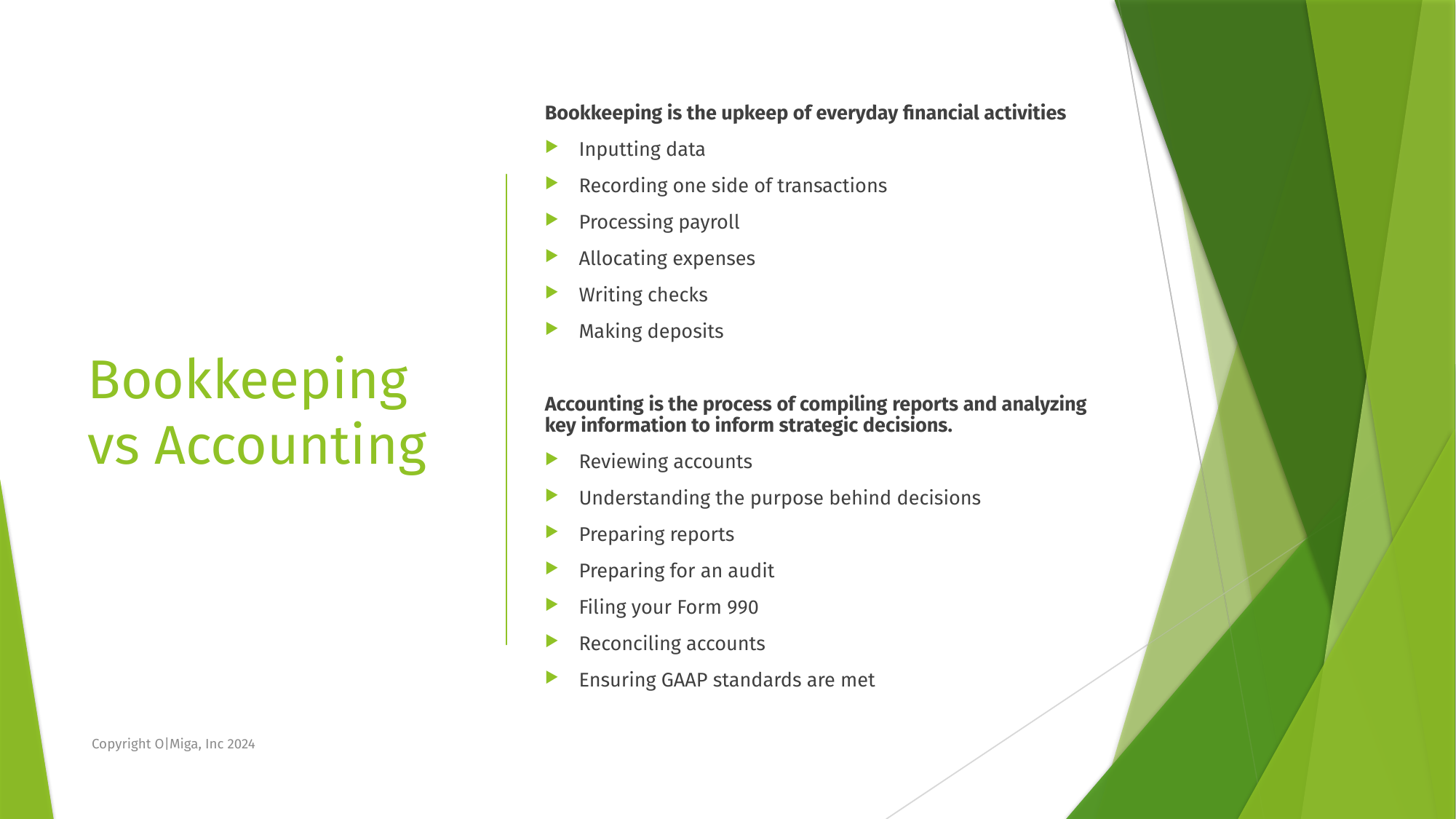

Bookkeeping is the upkeep of everyday financial activities
Inputting data
Recording one side of transactions
Processing payroll
Allocating expenses
Writing checks
Making deposits

Accounting is the process of compiling reports and analyzing key information to inform strategic decisions.
Reviewing accounts
Understanding the purpose behind decisions
Preparing reports
Preparing for an audit
Filing your Form 990
Reconciling accounts
Ensuring GAAP standards are met

# Bookkeeping vs Accounting
Copyright O|Miga, Inc 2024